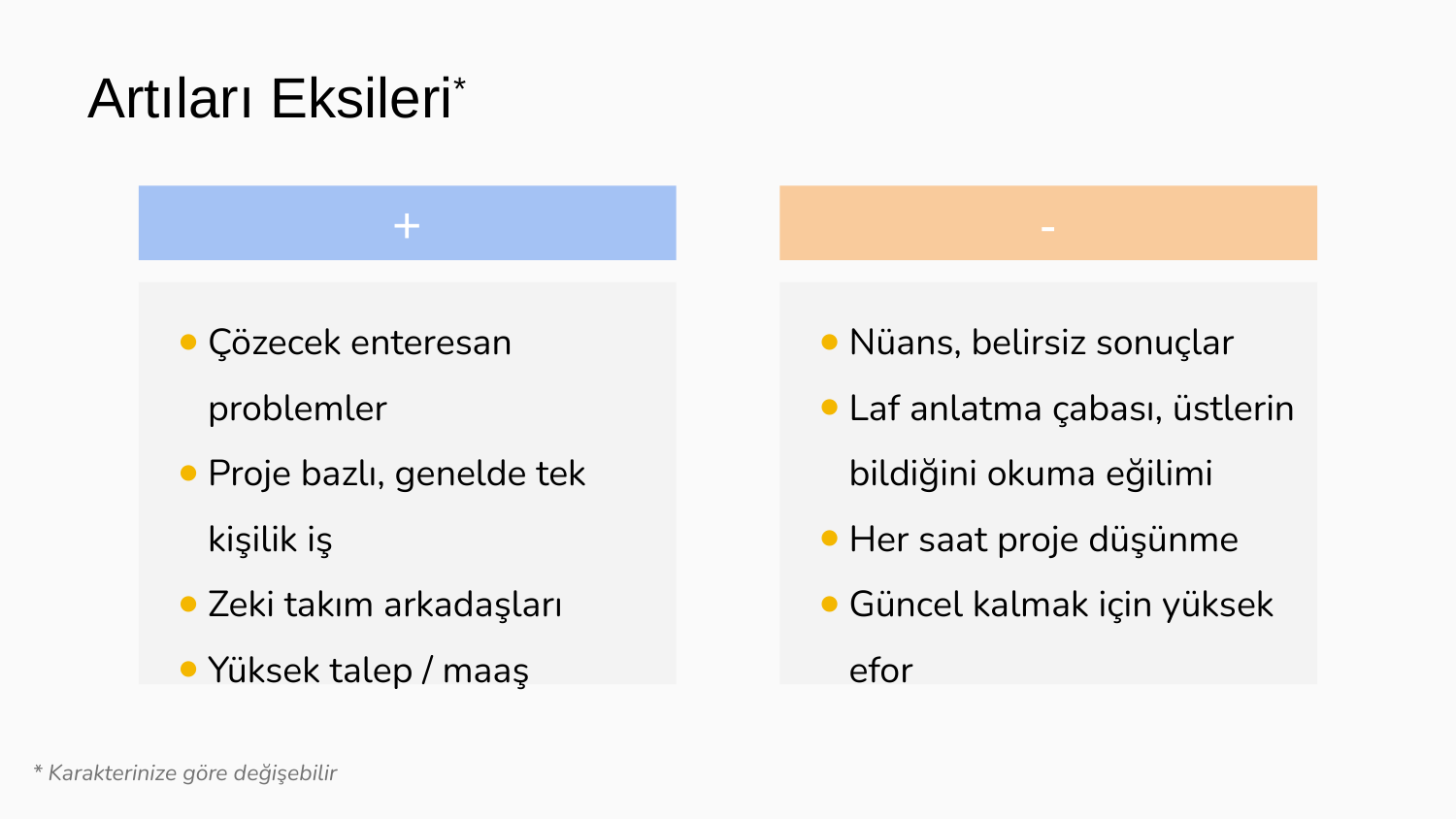

Artıları Eksileri*
+
-
Çözecek enteresan problemler
Proje bazlı, genelde tek kişilik iş
Zeki takım arkadaşları
Yüksek talep / maaş
Nüans, belirsiz sonuçlar
Laf anlatma çabası, üstlerin bildiğini okuma eğilimi
Her saat proje düşünme
Güncel kalmak için yüksek efor
* Karakterinize göre değişebilir